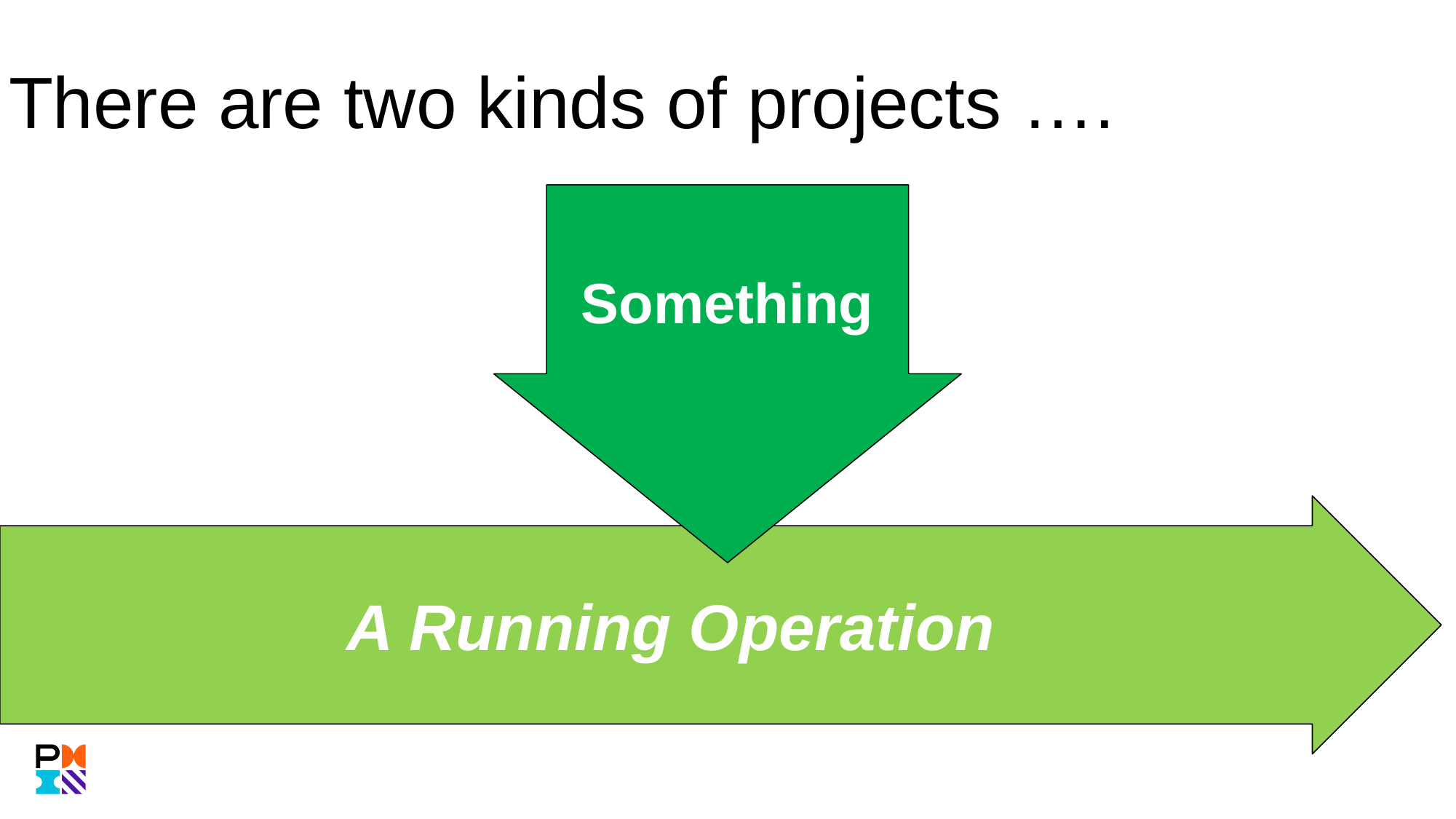

There are two kinds of projects ….
Something
A Running Operation
73